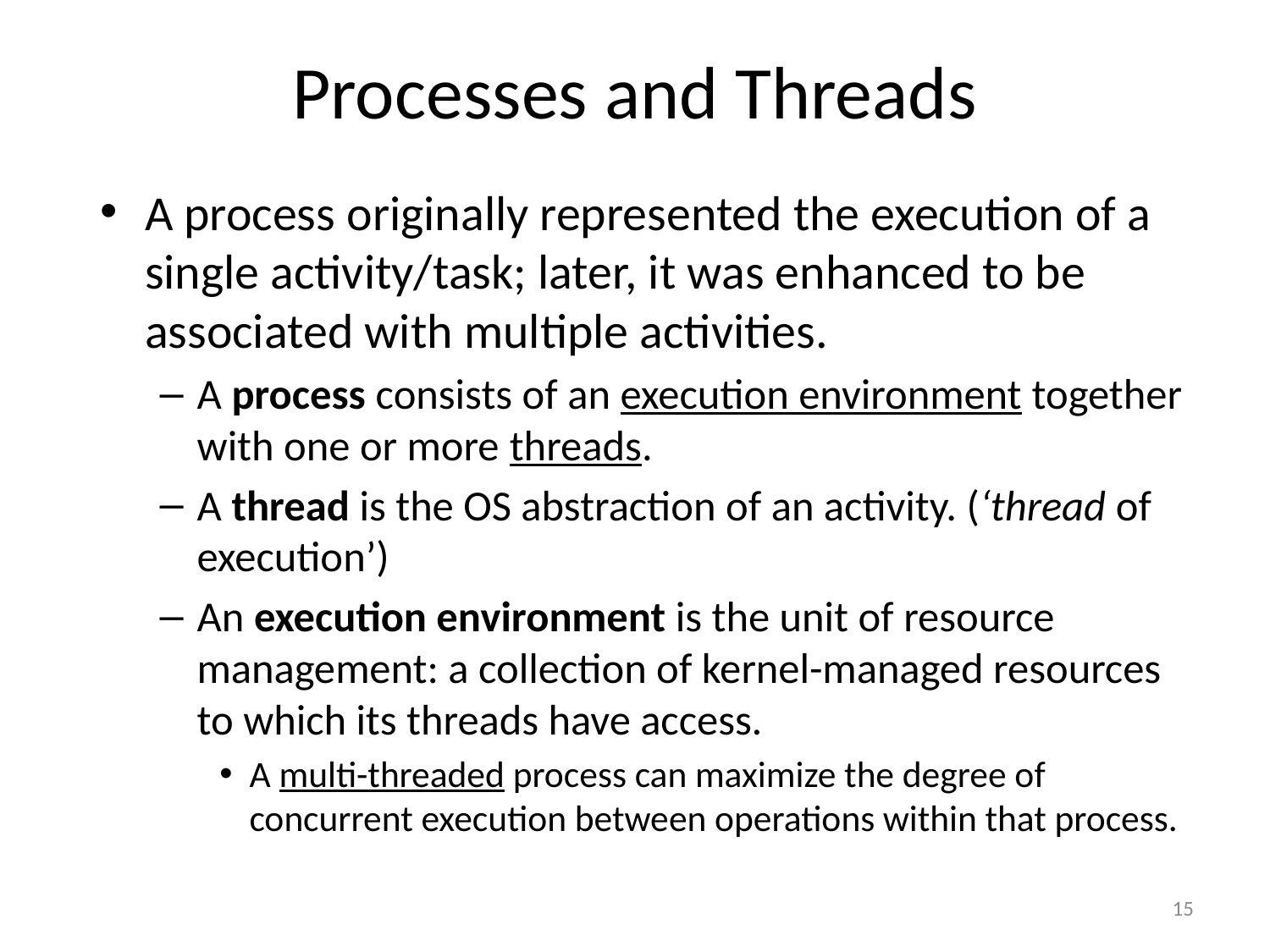

# Processes and Threads
A process originally represented the execution of a single activity/task; later, it was enhanced to be associated with multiple activities.
A process consists of an execution environment together with one or more threads.
A thread is the OS abstraction of an activity. (‘thread of execution’)
An execution environment is the unit of resource management: a collection of kernel-managed resources to which its threads have access.
A multi-threaded process can maximize the degree of concurrent execution between operations within that process.
15